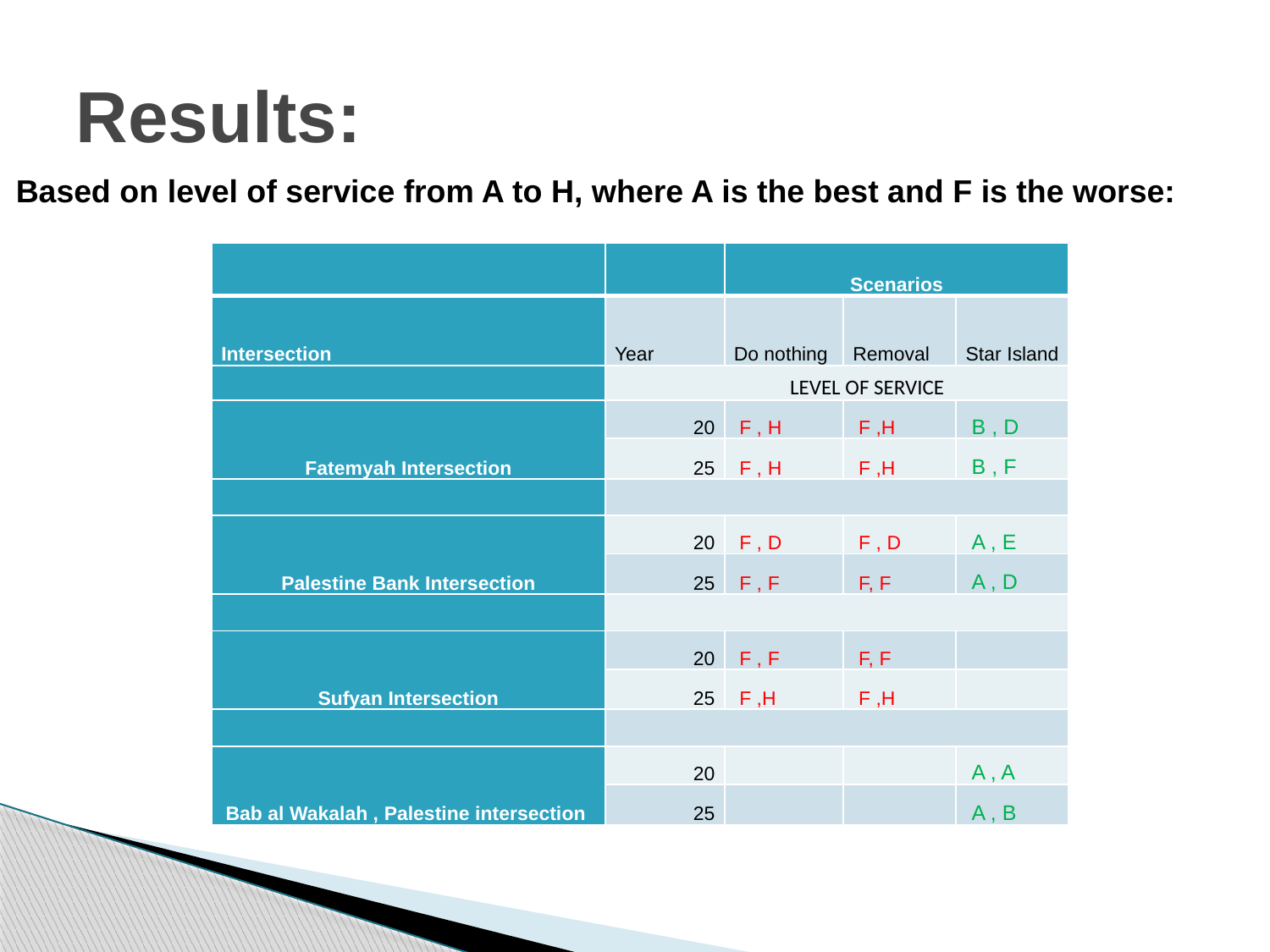

# Results:
Based on level of service from A to H, where A is the best and F is the worse:
|  |  | Scenarios |  |  |
| --- | --- | --- | --- | --- |
| Intersection | Year | Do nothing | Removal | Star Island |
|  | LEVEL OF SERVICE |  |  |  |
| Fatemyah Intersection | 20 | F , H | F ,H | B , D |
|  | 25 | F , H | F ,H | B , F |
|  |  |  |  |  |
| Palestine Bank Intersection | 20 | F , D | F , D | A , E |
|  | 25 | F , F | F, F | A , D |
|  |  |  |  |  |
| Sufyan Intersection | 20 | F , F | F, F |  |
|  | 25 | F ,H | F ,H |  |
|  |  |  |  |  |
| Bab al Wakalah , Palestine intersection | 20 |  |  | A , A |
|  | 25 |  |  | A , B |